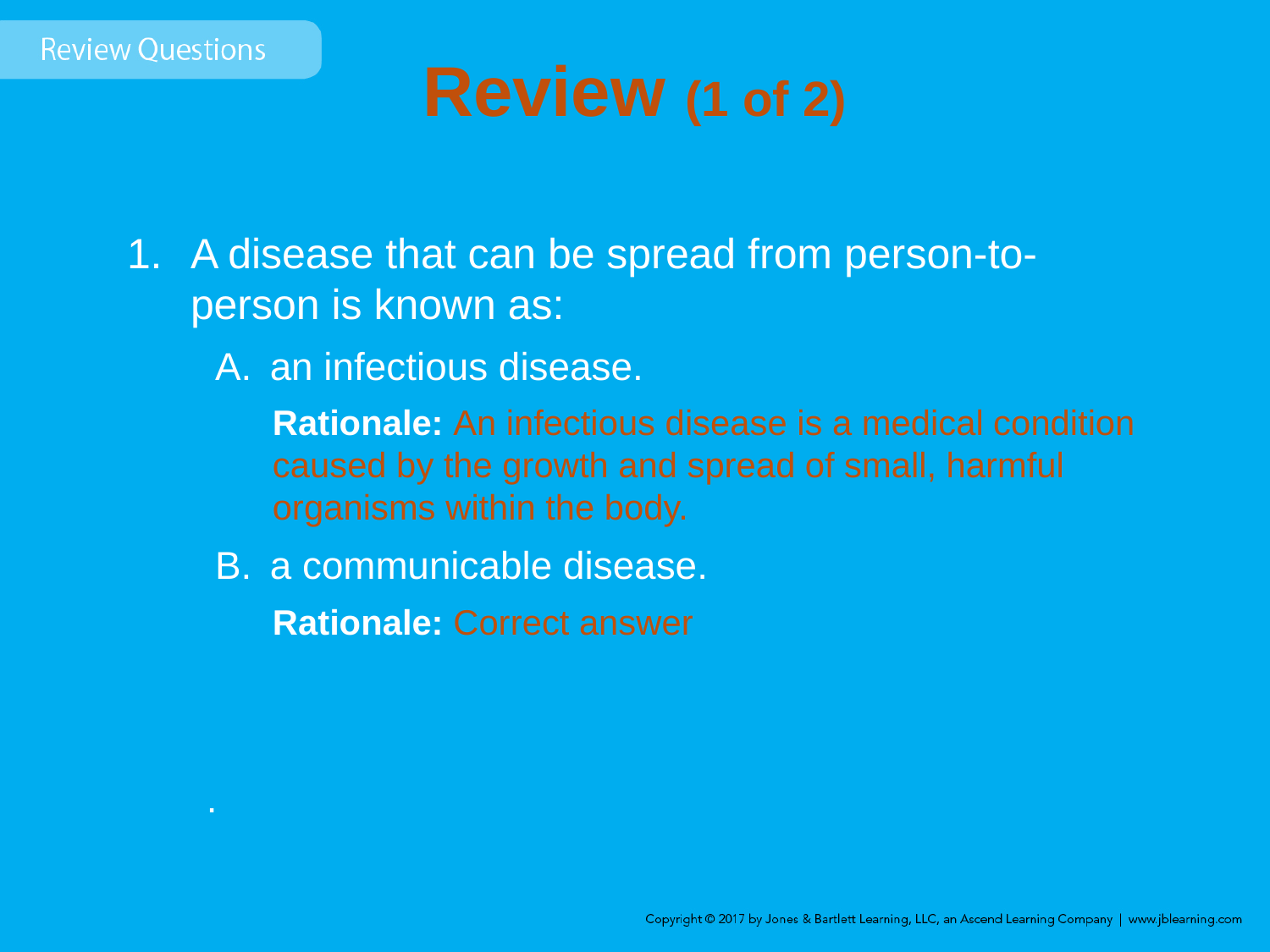

# Review (1 of 2)
A disease that can be spread from person-to-person is known as:
an infectious disease.
 Rationale: An infectious disease is a medical condition
 caused by the growth and spread of small, harmful
 organisms within the body.
a communicable disease.
 Rationale: Correct answer

.